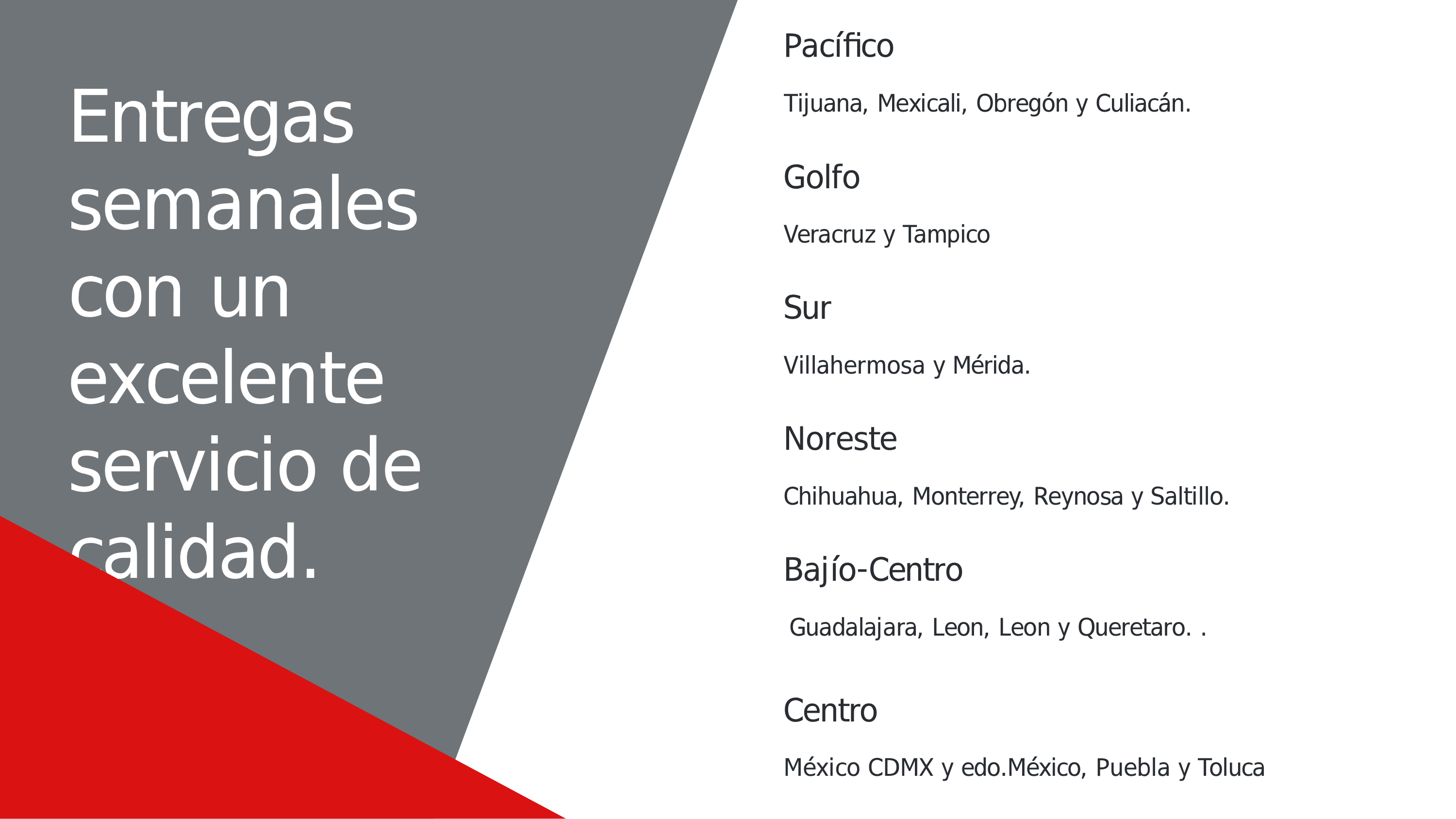

# Pacífico
Entregas semanales con un excelente servicio de calidad.
Tijuana, Mexicali, Obregón y Culiacán.

Golfo
Veracruz y Tampico

Sur
Villahermosa y Mérida.

Noreste
Chihuahua, Monterrey, Reynosa y Saltillo.

Bajío-Centro
Guadalajara, Leon, Leon y Queretaro. .

Centro
México CDMX y edo.México, Puebla y Toluca